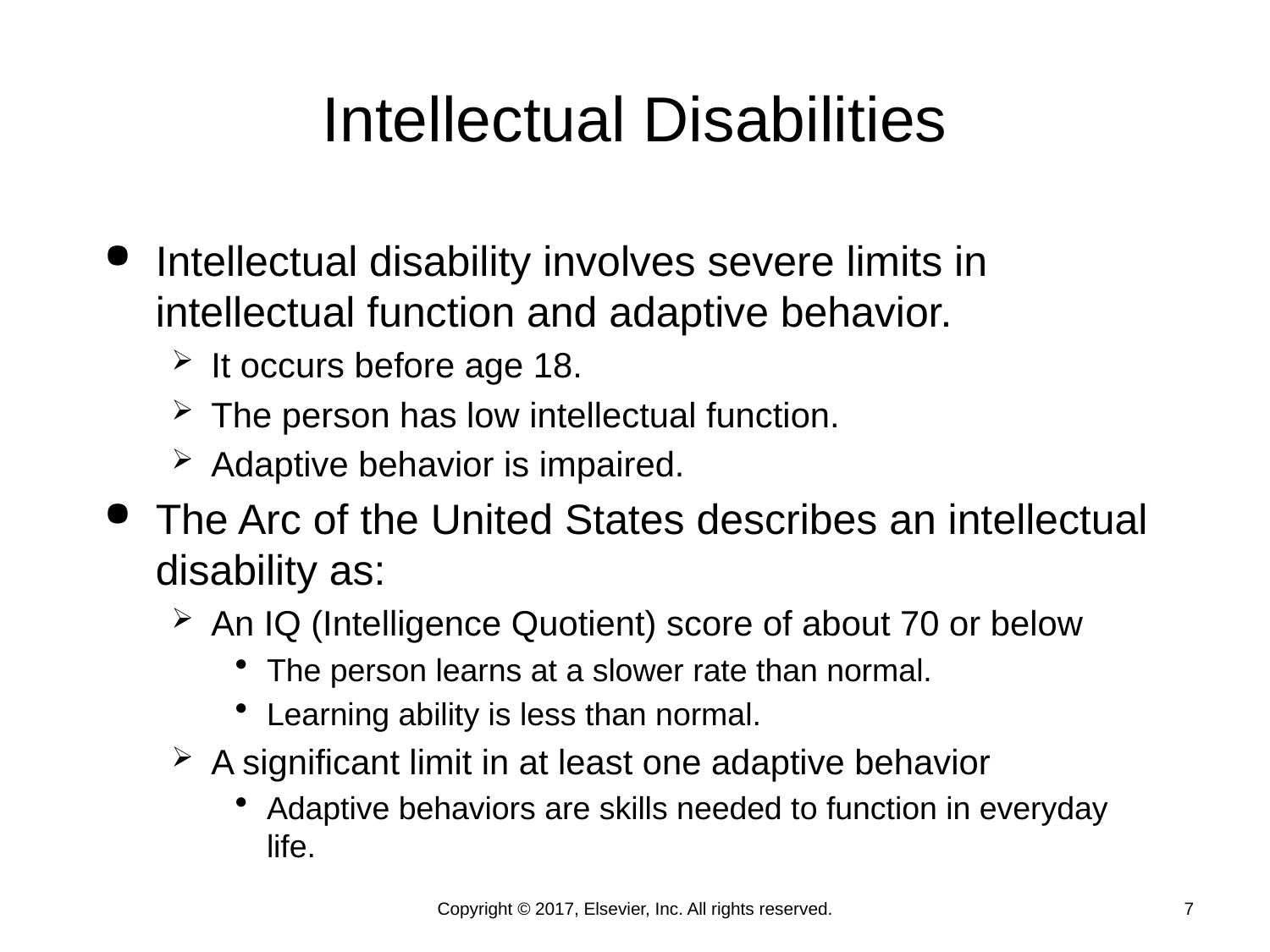

# Intellectual Disabilities
Intellectual disability involves severe limits in intellectual function and adaptive behavior.
It occurs before age 18.
The person has low intellectual function.
Adaptive behavior is impaired.
The Arc of the United States describes an intellectual disability as:
An IQ (Intelligence Quotient) score of about 70 or below
The person learns at a slower rate than normal.
Learning ability is less than normal.
A significant limit in at least one adaptive behavior
Adaptive behaviors are skills needed to function in everyday life.
Copyright © 2017, Elsevier, Inc. All rights reserved.
7